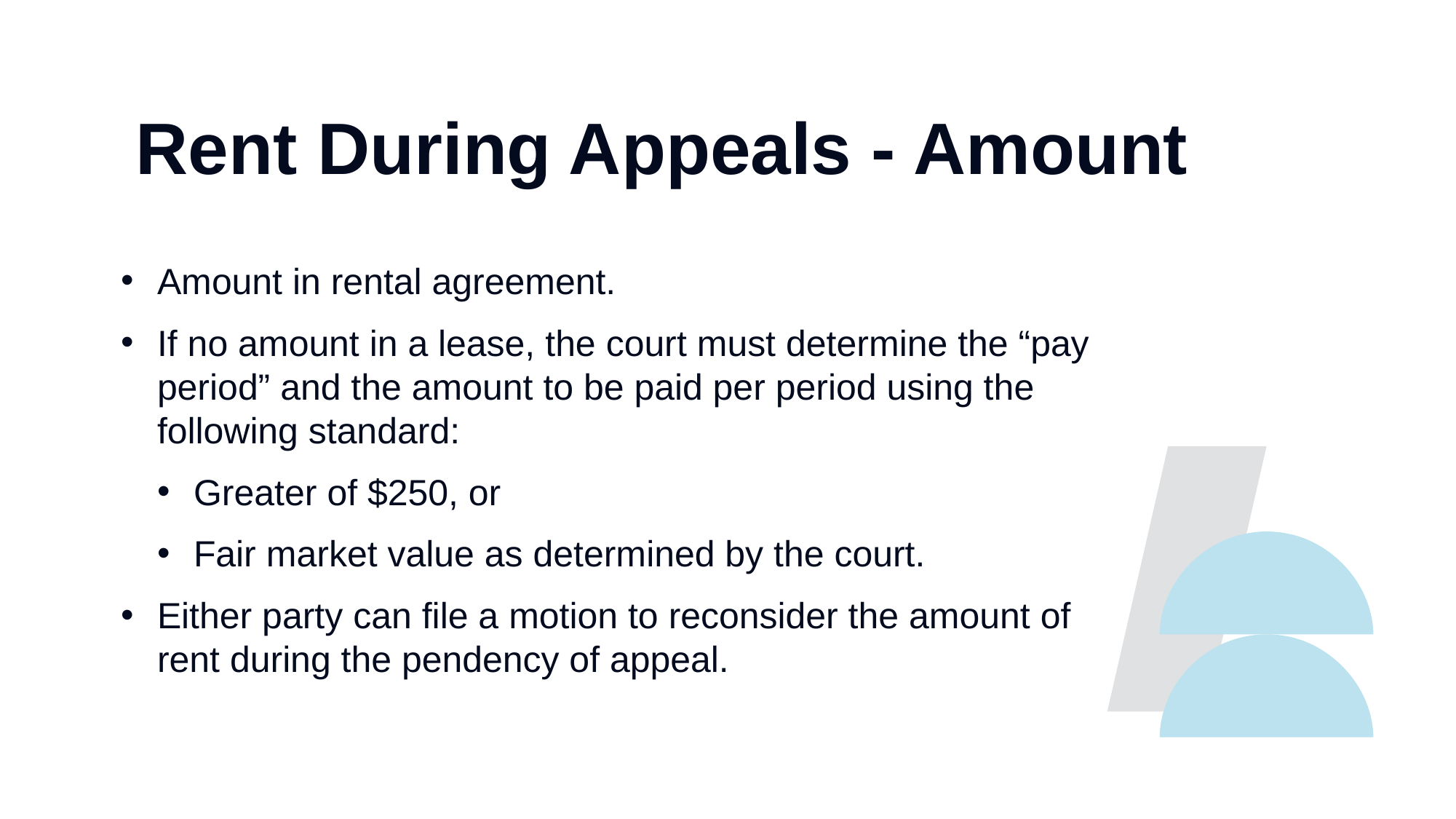

Rent During Appeals - Amount
Amount in rental agreement.
If no amount in a lease, the court must determine the “pay period” and the amount to be paid per period using the following standard:
Greater of $250, or
Fair market value as determined by the court.
Either party can file a motion to reconsider the amount of rent during the pendency of appeal.